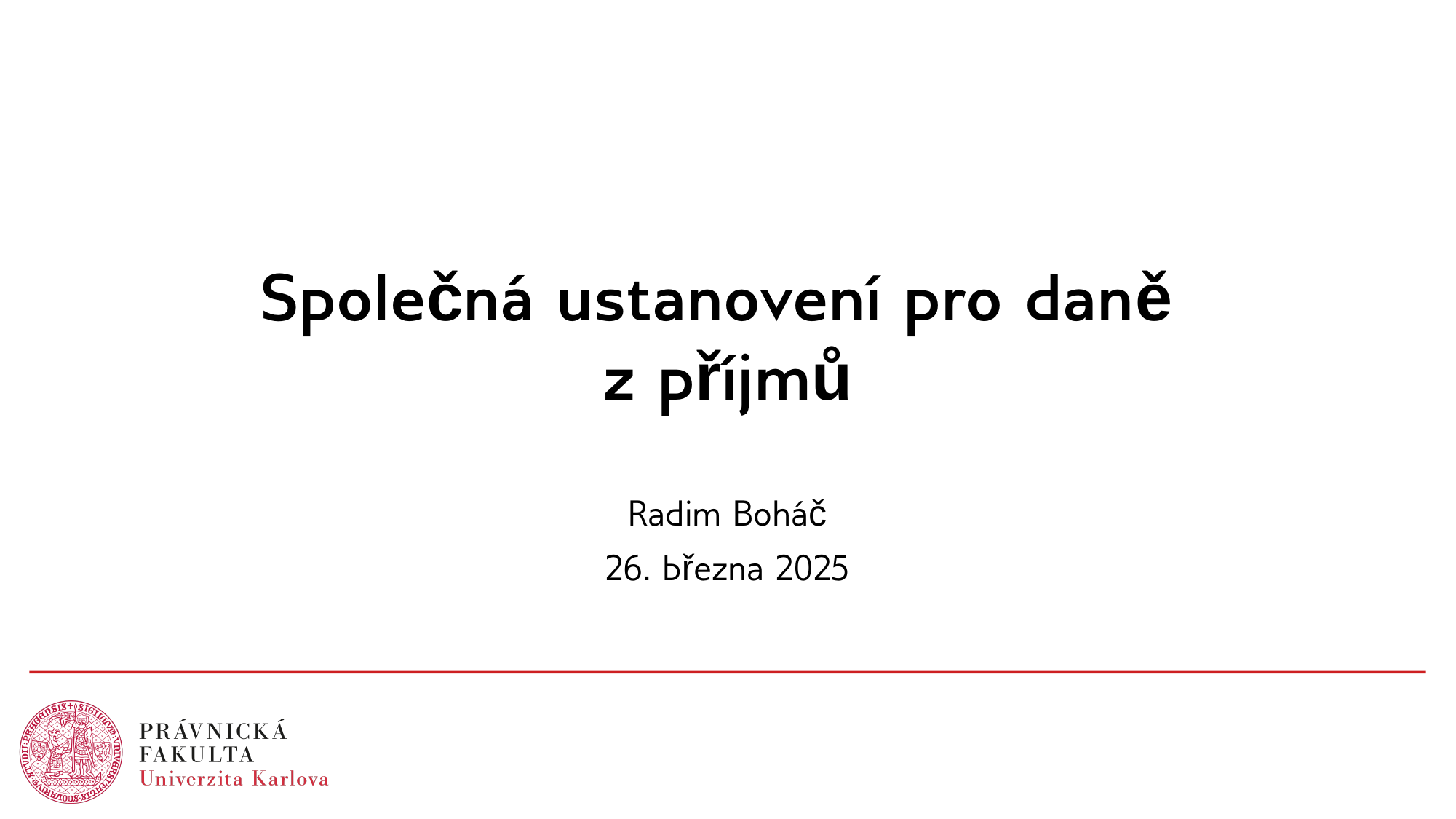

# Společná ustanovení pro daně z příjmů

Radim Boháč
26. března 2025